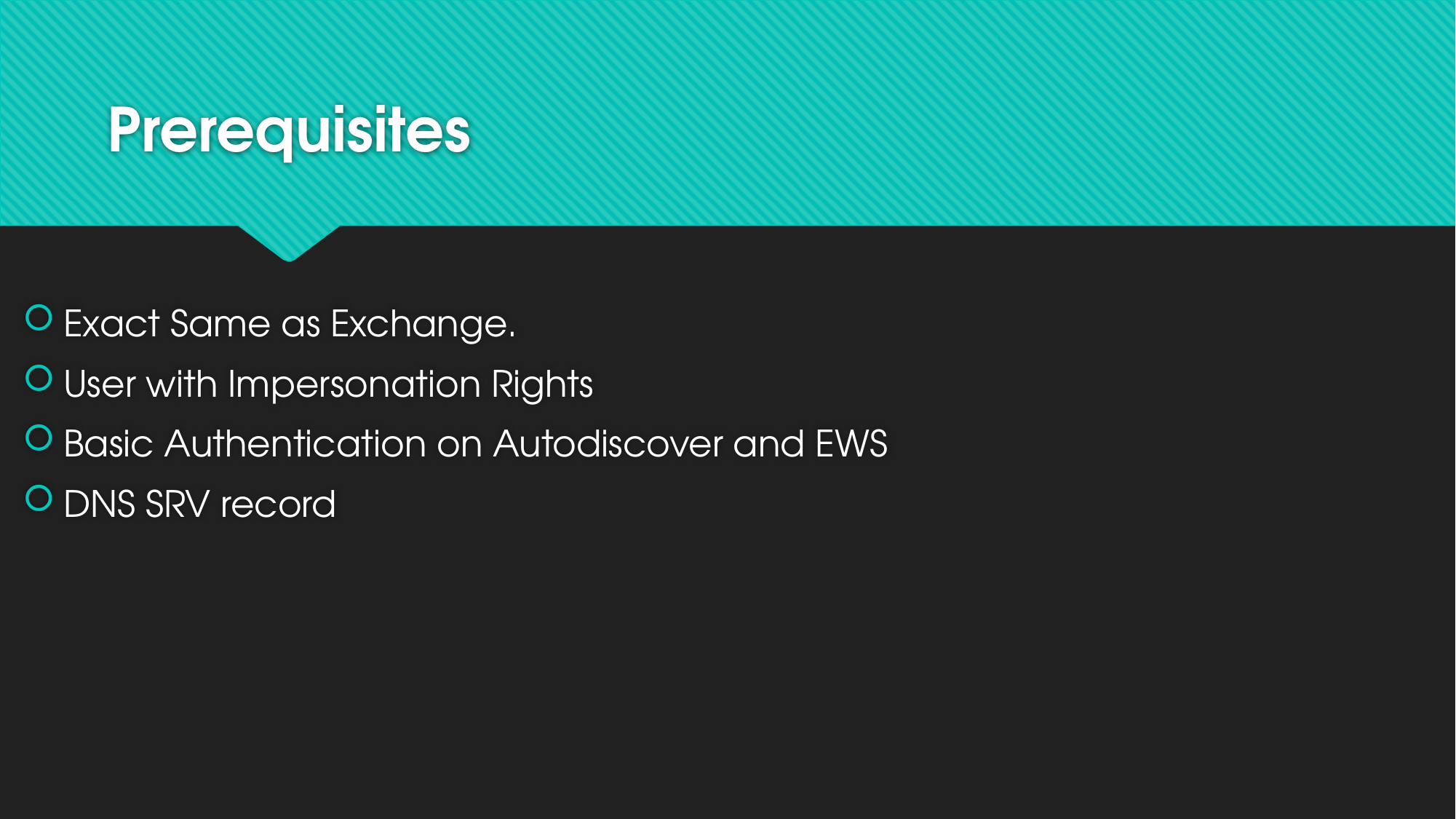

# Prerequisites
Exact Same as Exchange.
User with Impersonation Rights
Basic Authentication on Autodiscover and EWS
DNS SRV record